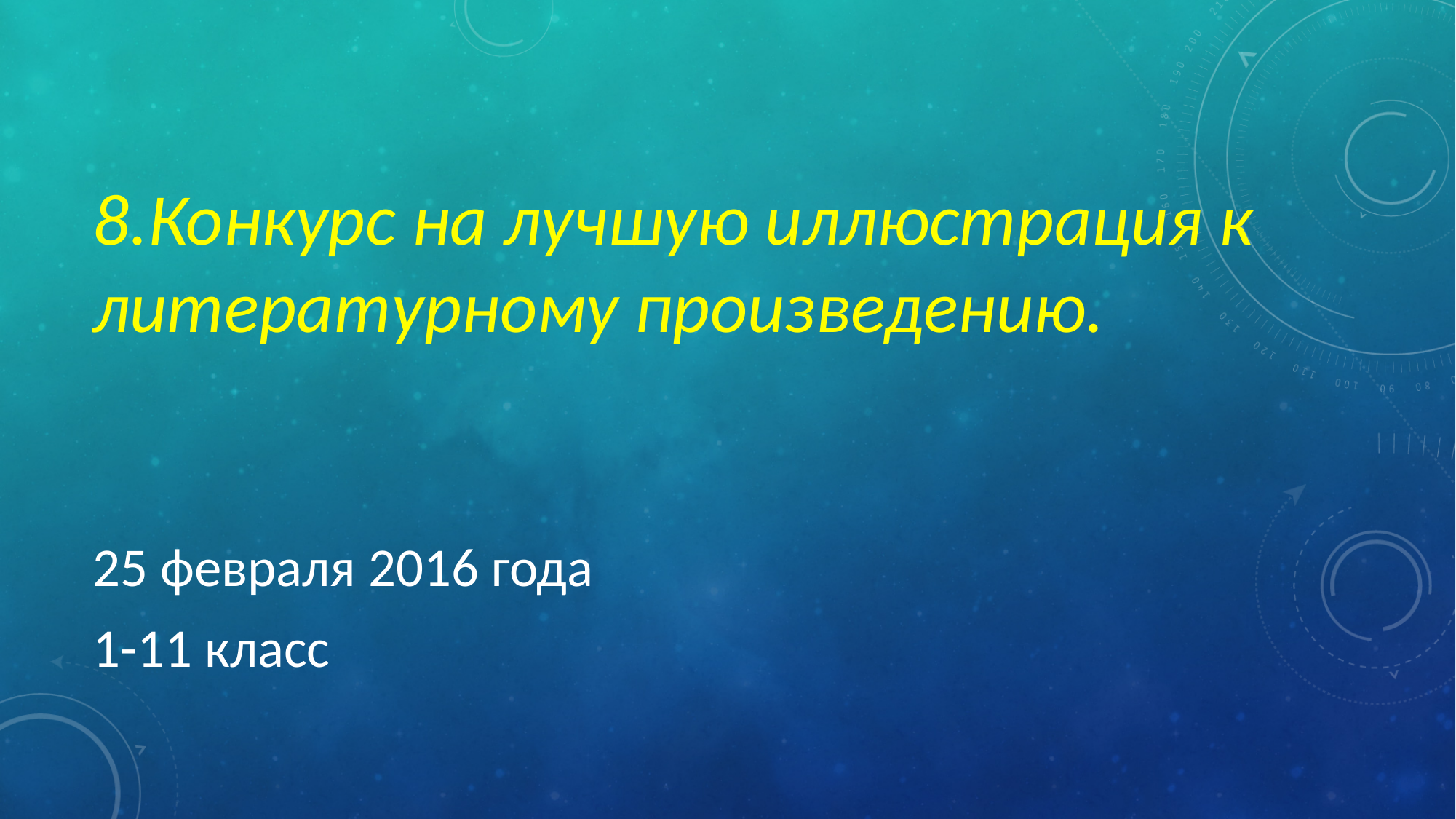

# 8.Конкурс на лучшую иллюстрация к литературному произведению.
25 февраля 2016 года
1-11 класс